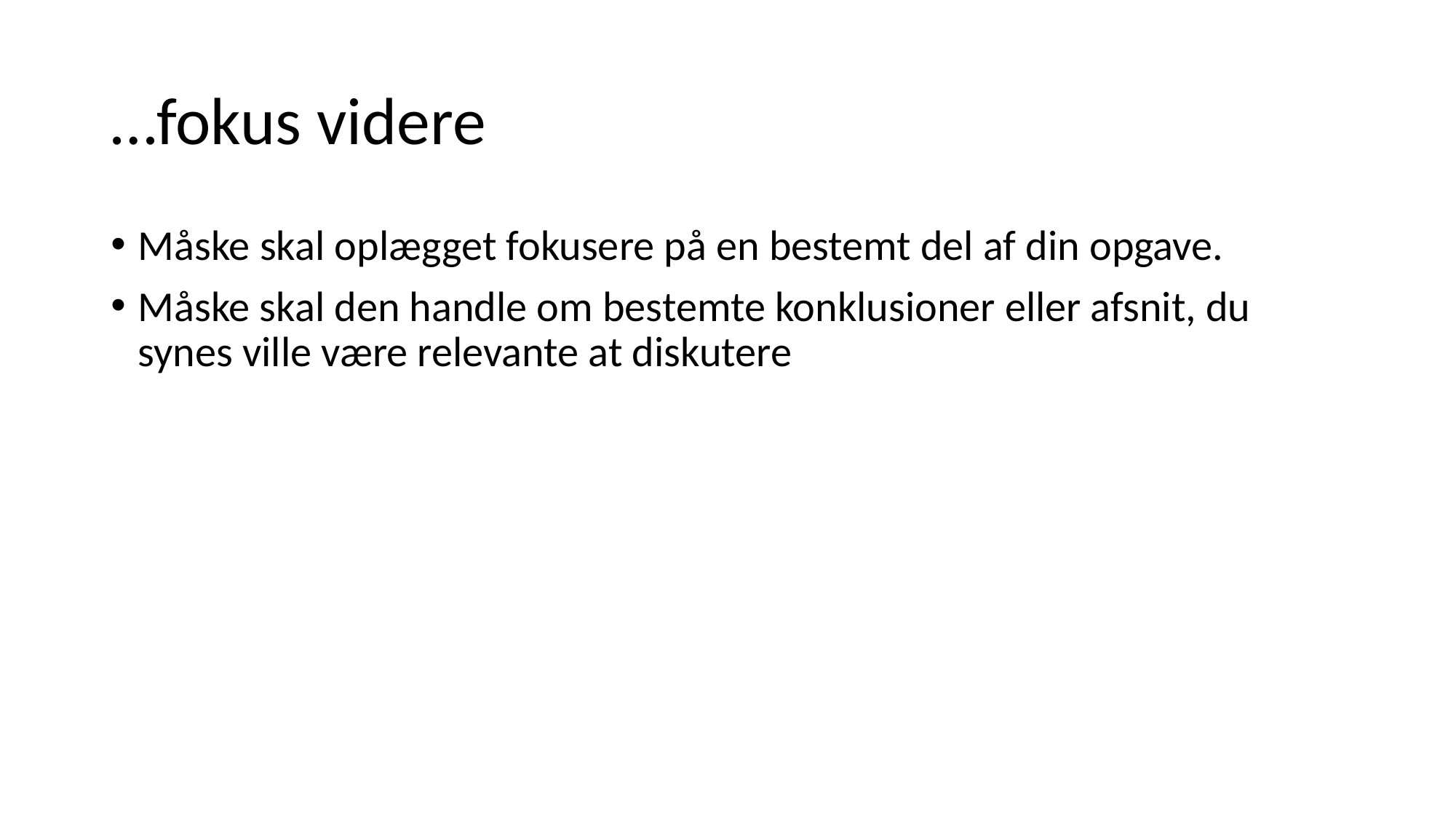

# …fokus videre
Måske skal oplægget fokusere på en bestemt del af din opgave.
Måske skal den handle om bestemte konklusioner eller afsnit, du synes ville være relevante at diskutere